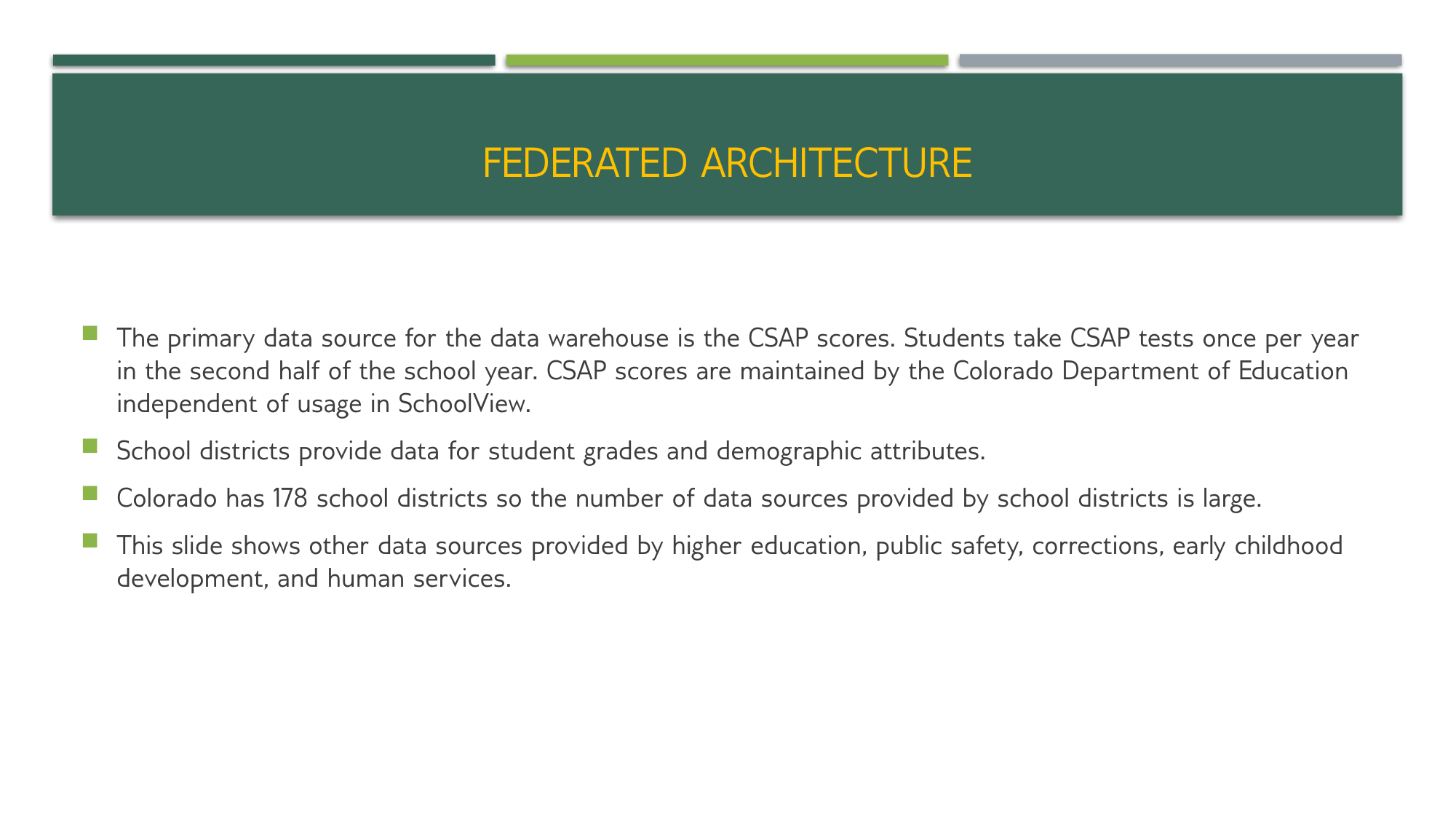

# Federated Architecture
The primary data source for the data warehouse is the CSAP scores. Students take CSAP tests once per year in the second half of the school year. CSAP scores are maintained by the Colorado Department of Education independent of usage in SchoolView.
School districts provide data for student grades and demographic attributes.
Colorado has 178 school districts so the number of data sources provided by school districts is large.
This slide shows other data sources provided by higher education, public safety, corrections, early childhood development, and human services.